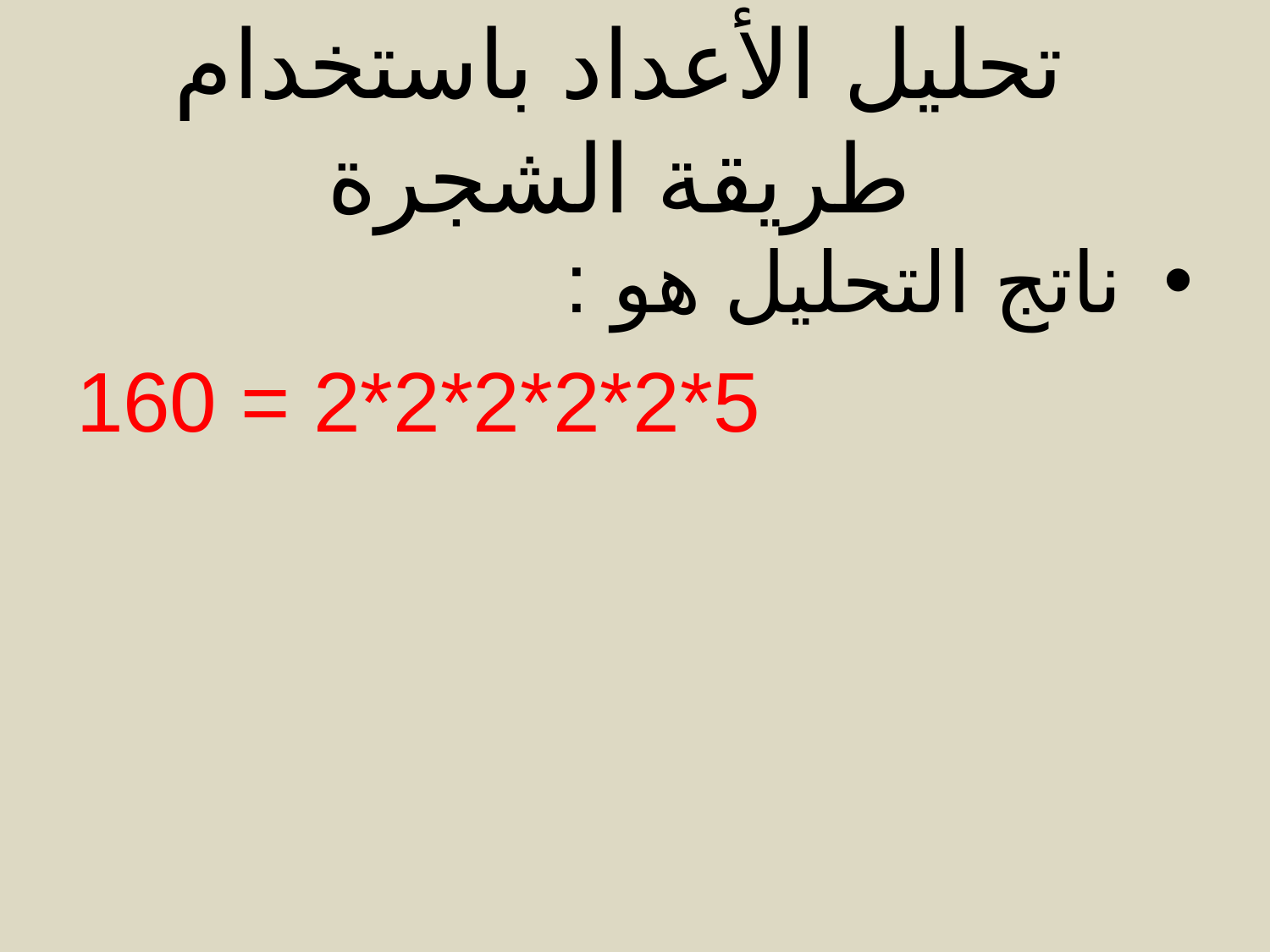

# تحليل الأعداد باستخدام طريقة الشجرة
 ناتج التحليل هو :
160 = 2*2*2*2*2*5